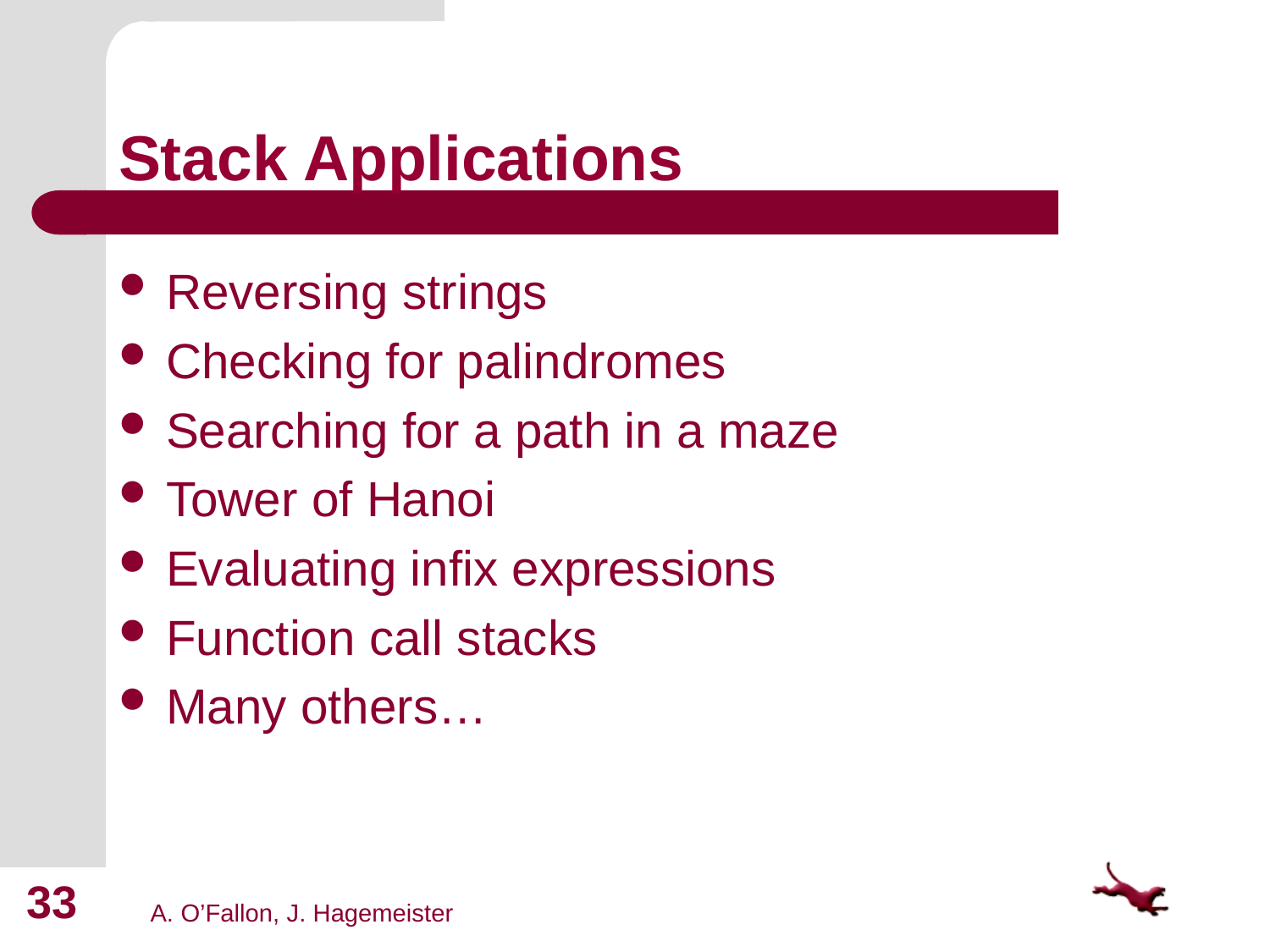

# Stack Applications
Reversing strings
Checking for palindromes
Searching for a path in a maze
Tower of Hanoi
Evaluating infix expressions
Function call stacks
Many others…
33
A. O’Fallon, J. Hagemeister